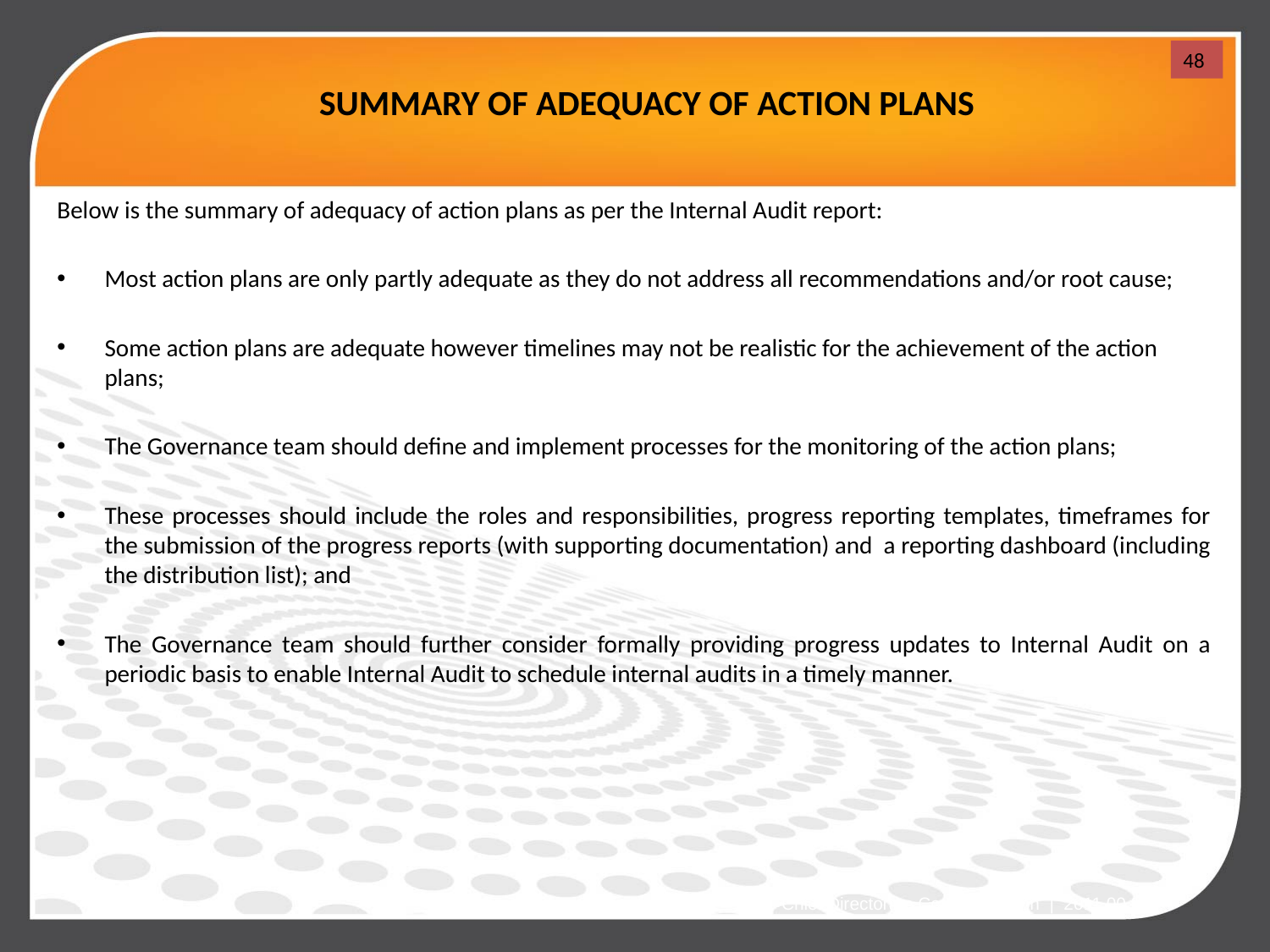

48
# SUMMARY OF ADEQUACY OF ACTION PLANS
Below is the summary of adequacy of action plans as per the Internal Audit report:

Most action plans are only partly adequate as they do not address all recommendations and/or root cause;

Some action plans are adequate however timelines may not be realistic for the achievement of the action plans;

The Governance team should define and implement processes for the monitoring of the action plans;

These processes should include the roles and responsibilities, progress reporting templates, timeframes for the submission of the progress reports (with supporting documentation) and  a reporting dashboard (including the distribution list); and

The Governance team should further consider formally providing progress updates to Internal Audit on a periodic basis to enable Internal Audit to schedule internal audits in a timely manner.

Chief Directorate Communication  |  2011.00.00